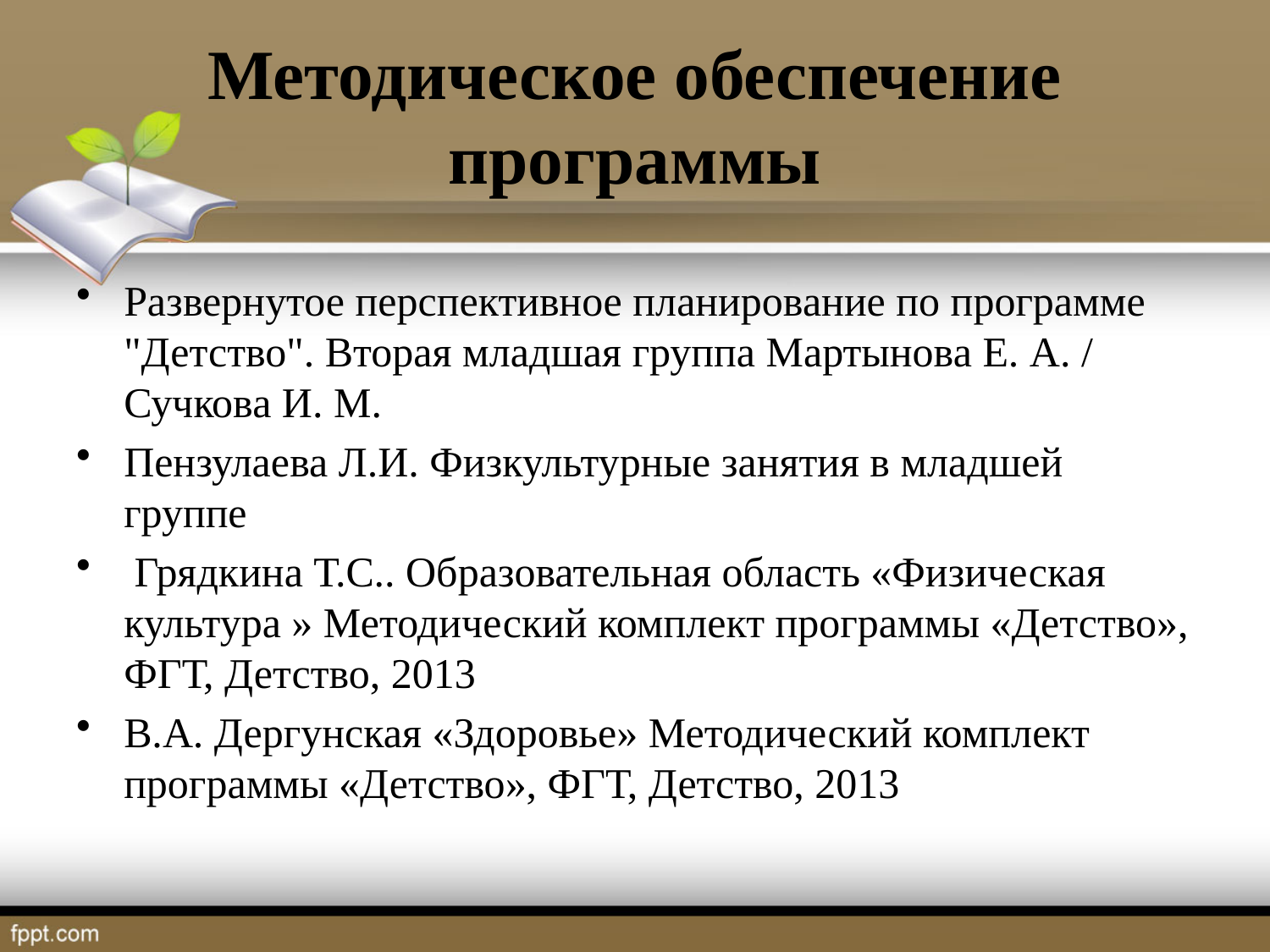

# Методическое обеспечение программы
Развернутое перспективное планирование по программе "Детство". Вторая младшая группа Мартынова Е. А. / Сучкова И. М.
Пензулаева Л.И. Физкультурные занятия в младшей группе
 Грядкина Т.С.. Образовательная область «Физическая культура » Методический комплект программы «Детство», ФГТ, Детство, 2013
В.А. Дергунская «Здоровье» Методический комплект программы «Детство», ФГТ, Детство, 2013